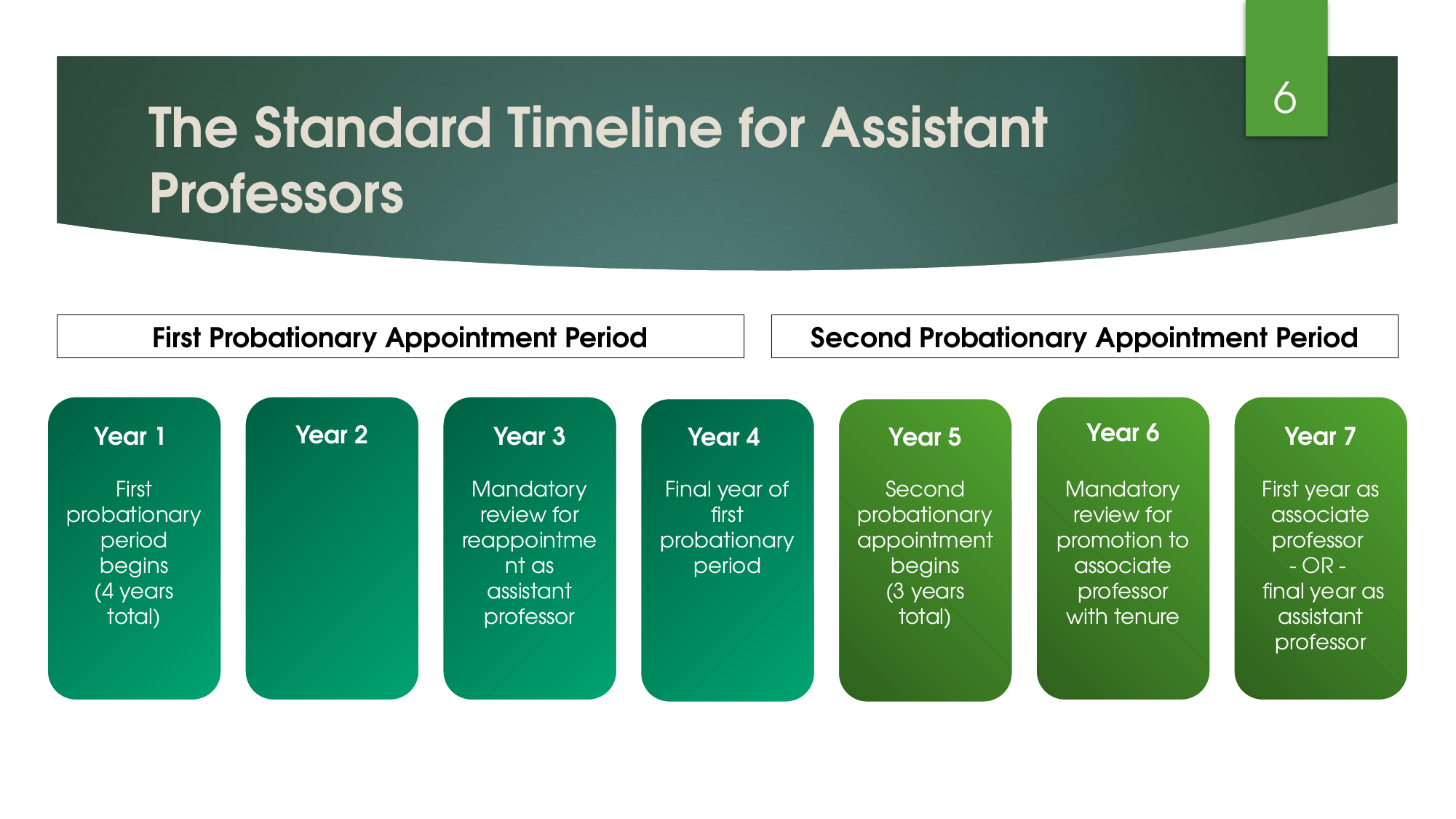

6
# The Standard Timeline for Assistant Professors
First Probationary Appointment Period
Second Probationary Appointment Period

Year 7

First year as associate professor
- OR -
 final year as assistant professor

Year 2

Year 3

Mandatory review for reappointment as assistant professor

Year 6

Mandatory review for promotion to associate professor with tenure

Year 1

First probationary period begins
(4 years total)

Year 5

Second probationary appointment begins
(3 years total)

Year 4

Final year of first probationary period